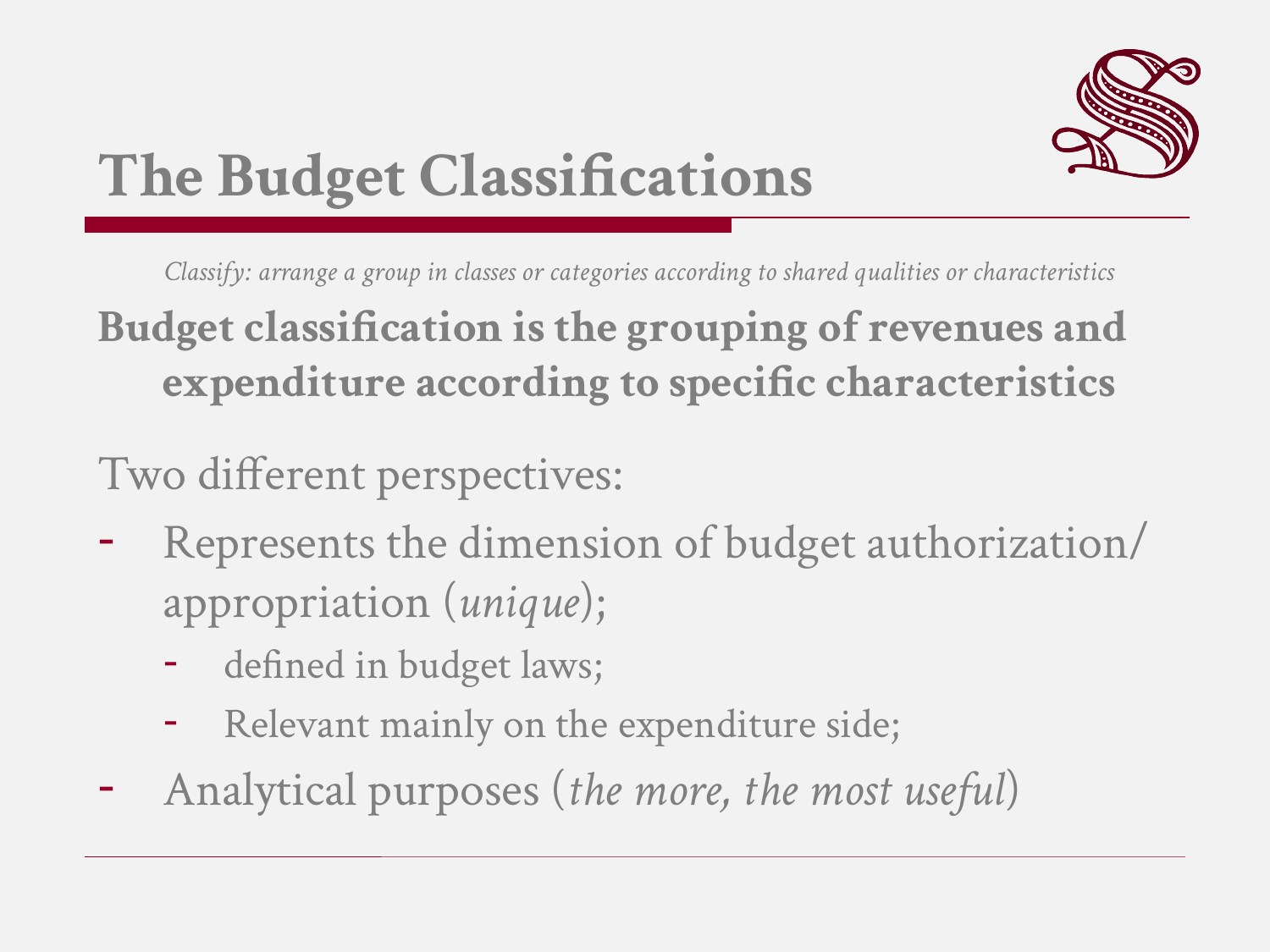

The Budget Classifications
Classify: arrange a group in classes or categories according to shared qualities or characteristics
Budget classification is the grouping of revenues and expenditure according to specific characteristics

Two different perspectives:
Represents the dimension of budget authorization/ appropriation (unique);
defined in budget laws;
Relevant mainly on the expenditure side;
Analytical purposes (the more, the most useful)